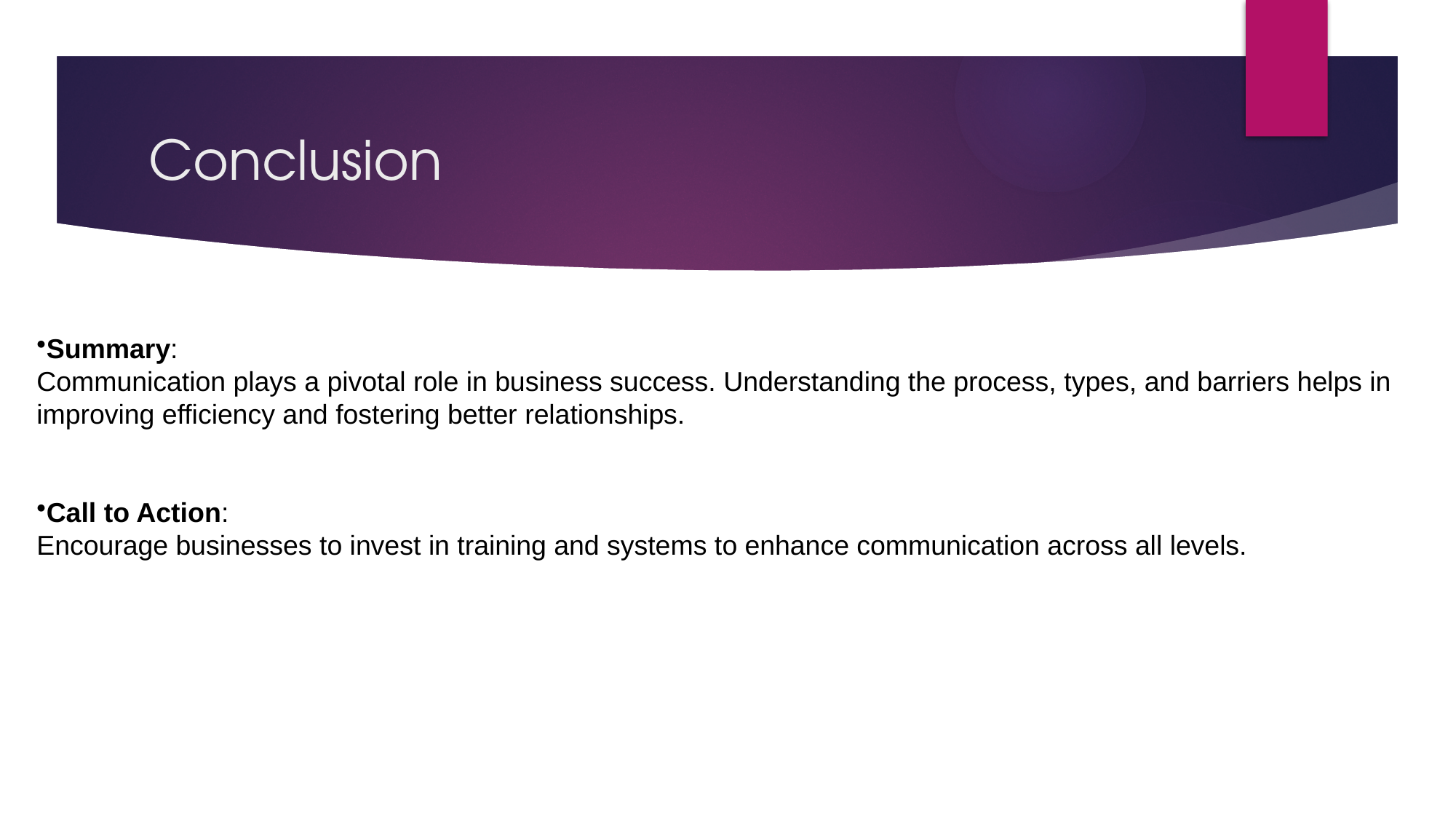

# Conclusion
Summary:
Communication plays a pivotal role in business success. Understanding the process, types, and barriers helps in improving efficiency and fostering better relationships.

Call to Action:
Encourage businesses to invest in training and systems to enhance communication across all levels.